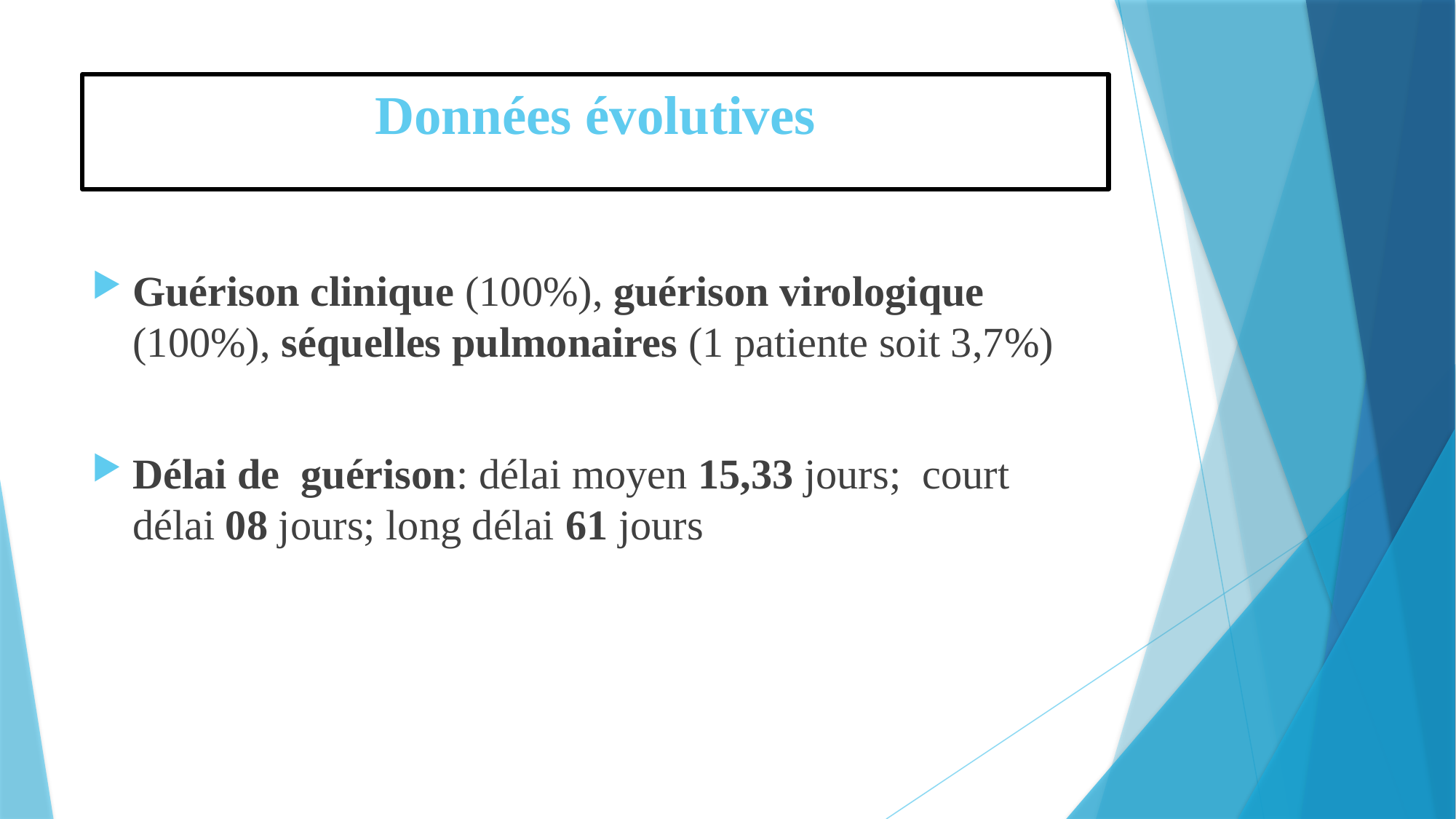

# Données évolutives
Guérison clinique (100%), guérison virologique (100%), séquelles pulmonaires (1 patiente soit 3,7%)

Délai de  guérison: délai moyen 15,33 jours;  court délai 08 jours; long délai 61 jours